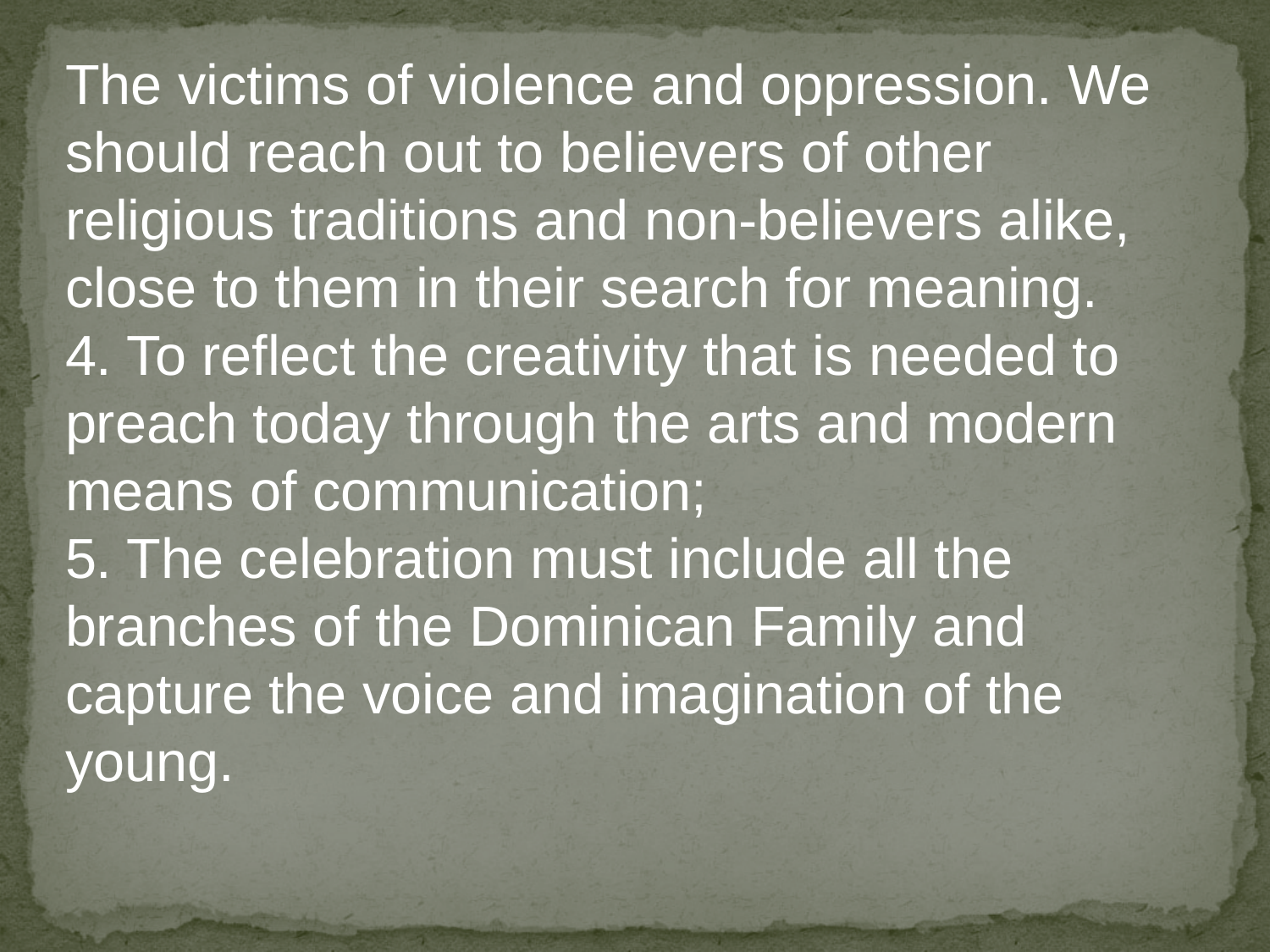

The victims of violence and oppression. We should reach out to believers of other religious traditions and non-believers alike, close to them in their search for meaning.
4. To reflect the creativity that is needed to preach today through the arts and modern means of communication;
5. The celebration must include all the branches of the Dominican Family and capture the voice and imagination of the young.